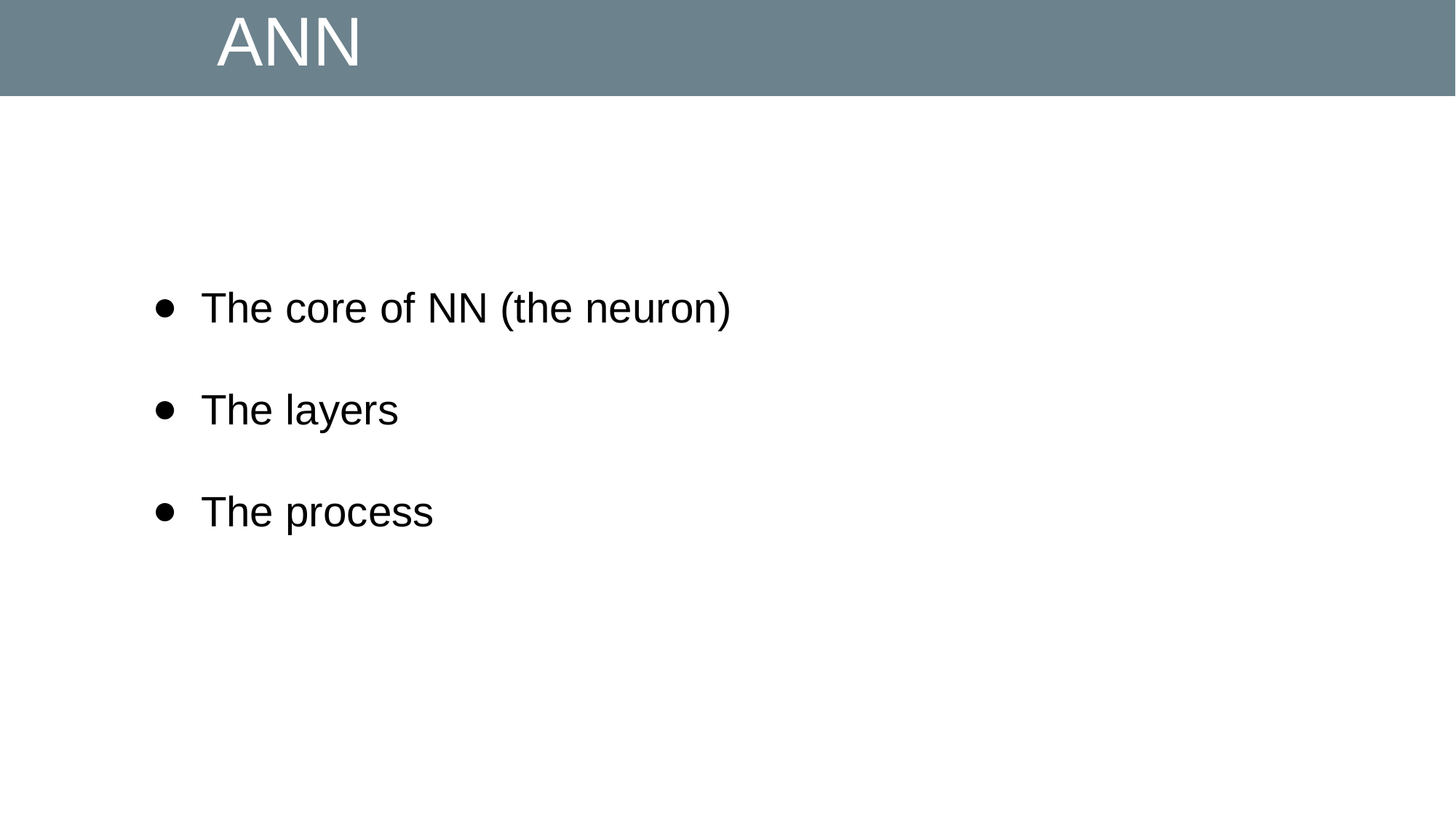

# ANN

The core of NN (the neuron)

The layers

The process